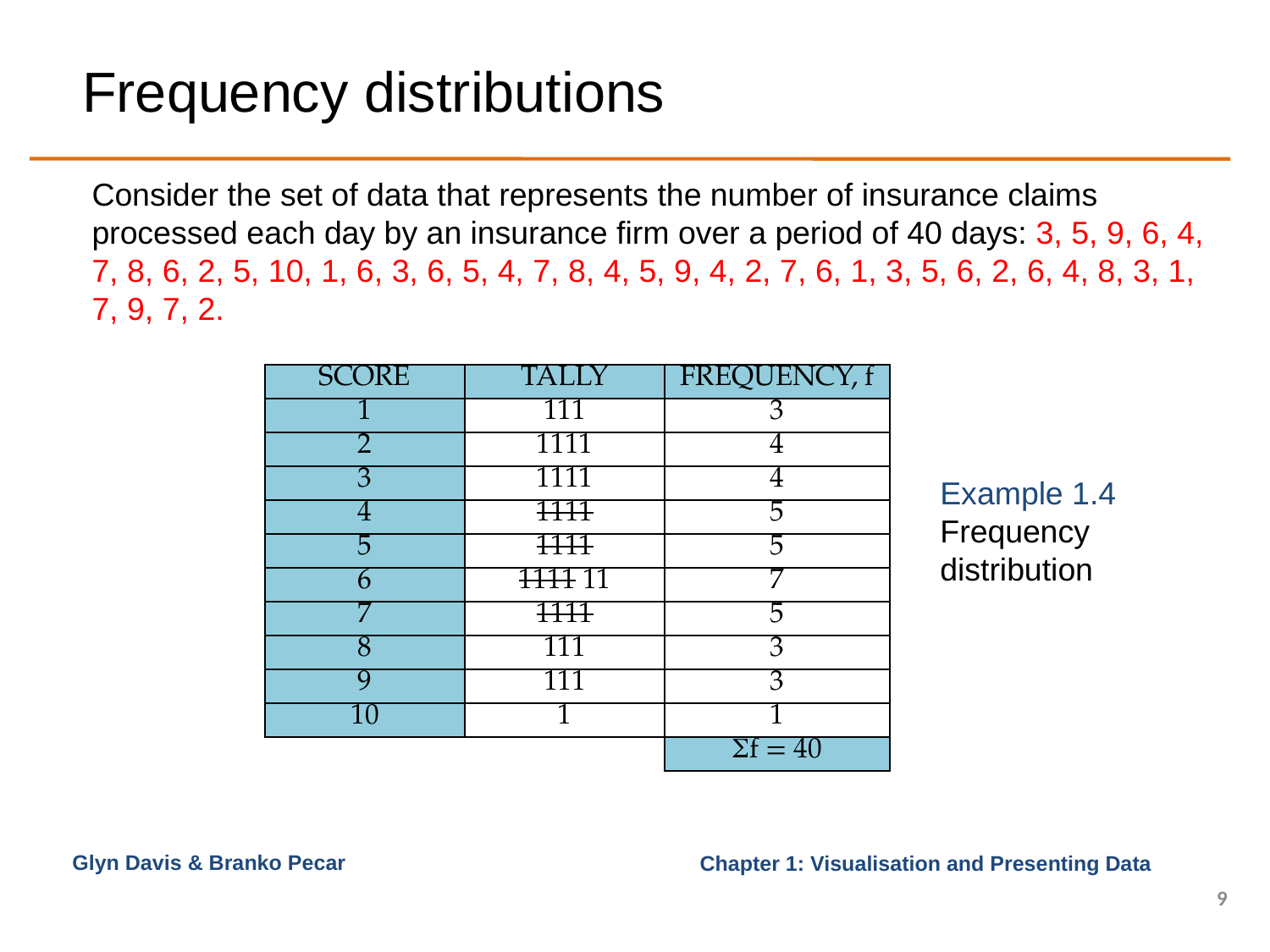

# Frequency distributions
Consider the set of data that represents the number of insurance claims processed each day by an insurance firm over a period of 40 days: 3, 5, 9, 6, 4, 7, 8, 6, 2, 5, 10, 1, 6, 3, 6, 5, 4, 7, 8, 4, 5, 9, 4, 2, 7, 6, 1, 3, 5, 6, 2, 6, 4, 8, 3, 1, 7, 9, 7, 2.
| SCORE | TALLY | FREQUENCY, f |
| --- | --- | --- |
| 1 | 111 | 3 |
| 2 | 1111 | 4 |
| 3 | 1111 | 4 |
| 4 | 1111 | 5 |
| 5 | 1111 | 5 |
| 6 | 1111 11 | 7 |
| 7 | 1111 | 5 |
| 8 | 111 | 3 |
| 9 | 111 | 3 |
| 10 | 1 | 1 |
|  |  | Σf = 40 |
Example 1.4
Frequency distribution
Glyn Davis & Branko Pecar
9